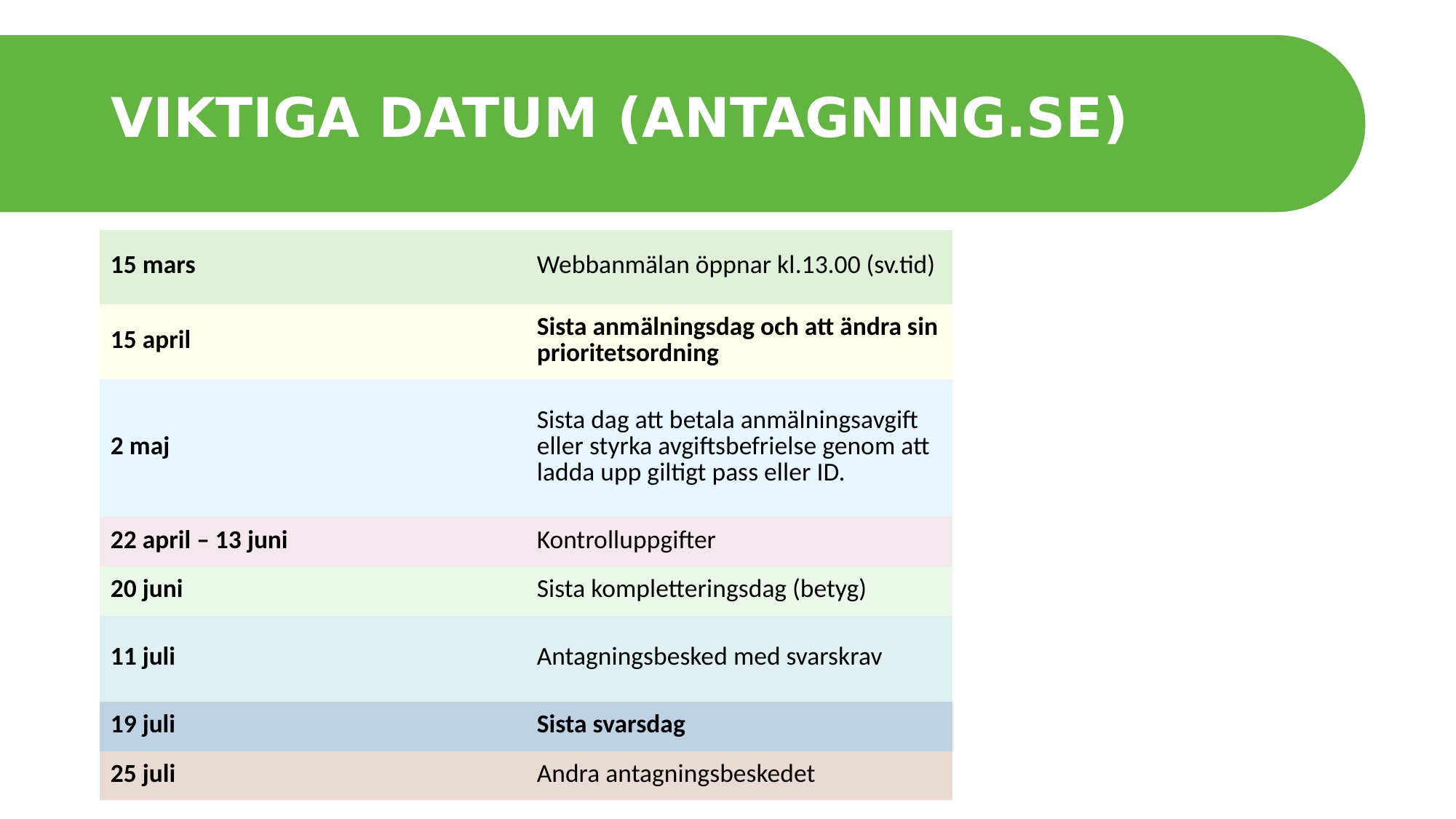

# VIKTIGA DATUM (ANTAGNING.SE)
| 15 mars | Webbanmälan öppnar kl.13.00 (sv.tid) |
| --- | --- |
| 15 april | Sista anmälningsdag och att ändra sin prioritetsordning |
| 2 maj | Sista dag att betala anmälningsavgift  eller styrka avgiftsbefrielse genom att ladda upp giltigt pass eller ID. |
| 22 april – 13 juni | Kontrolluppgifter |
| 20 juni | Sista kompletteringsdag (betyg) |
| 11 juli | Antagningsbesked med svarskrav |
| 19 juli | Sista svarsdag |
| 25 juli | Andra antagningsbeskedet |